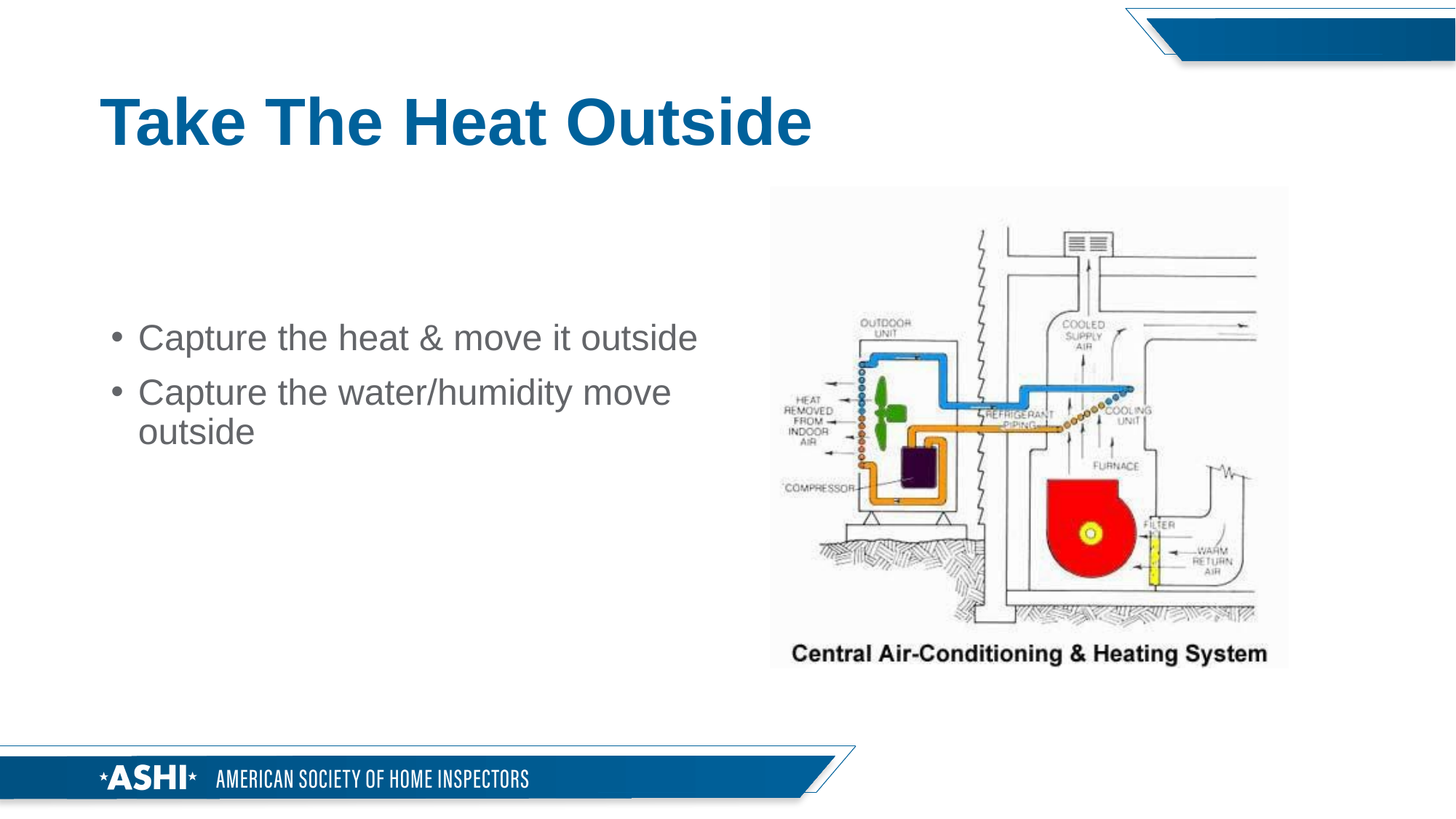

# Take The Heat Outside

Capture the heat & move it outside
Capture the water/humidity move outside